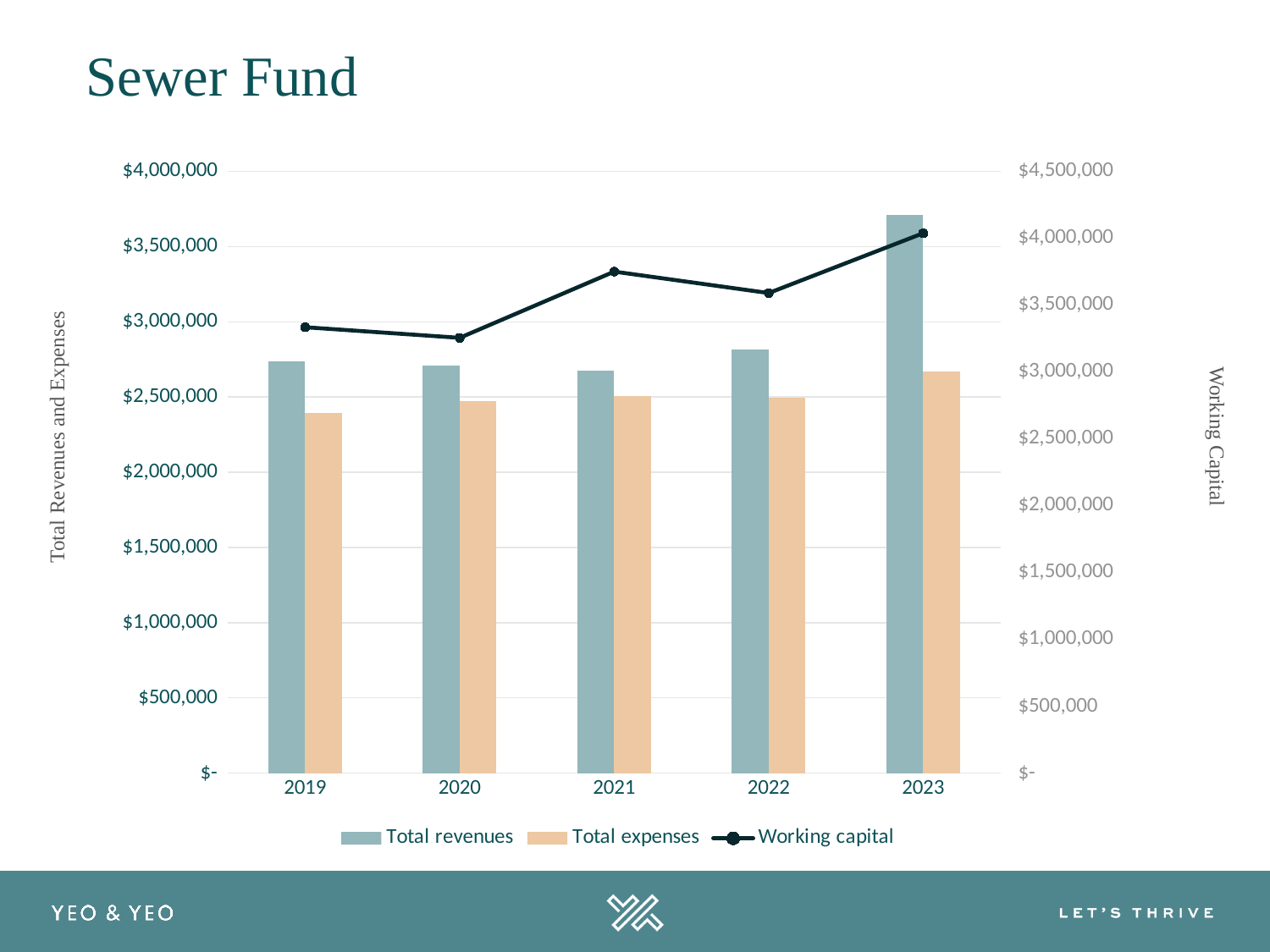

Sewer Fund

### Chart

| Category | Total revenues | Total expenses | Working capital |
|---|---|---|---|
| 2019 | 2739916.0 | 2394125.0 | 3334779.0 |
| 2020 | 2708004.0 | 2473494.0 | 3255246.0 |
| 2021 | 2675711.0 | 2504378.0 | 3750404.0 |
| 2022 | 2815808.0 | 2493177.0 | 3590260.0 |
| 2023 | 3709554.0 | 2667984.0 | 4038024.0 |
Total Revenues and Expenses
Working Capital